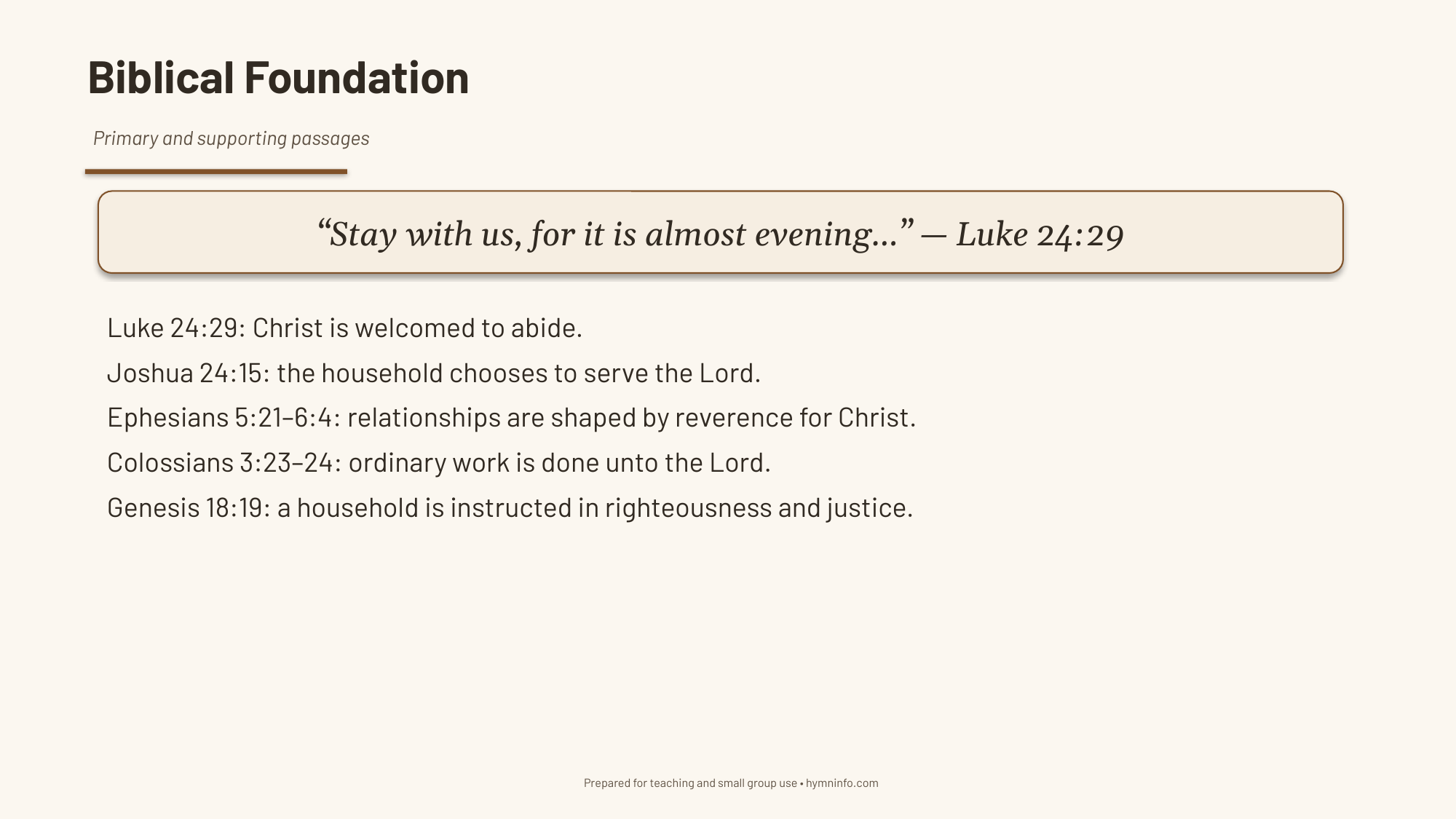

Biblical Foundation
Primary and supporting passages

“Stay with us, for it is almost evening...” — Luke 24:29
Luke 24:29: Christ is welcomed to abide.
Joshua 24:15: the household chooses to serve the Lord.
Ephesians 5:21–6:4: relationships are shaped by reverence for Christ.
Colossians 3:23–24: ordinary work is done unto the Lord.
Genesis 18:19: a household is instructed in righteousness and justice.
Prepared for teaching and small group use • hymninfo.com